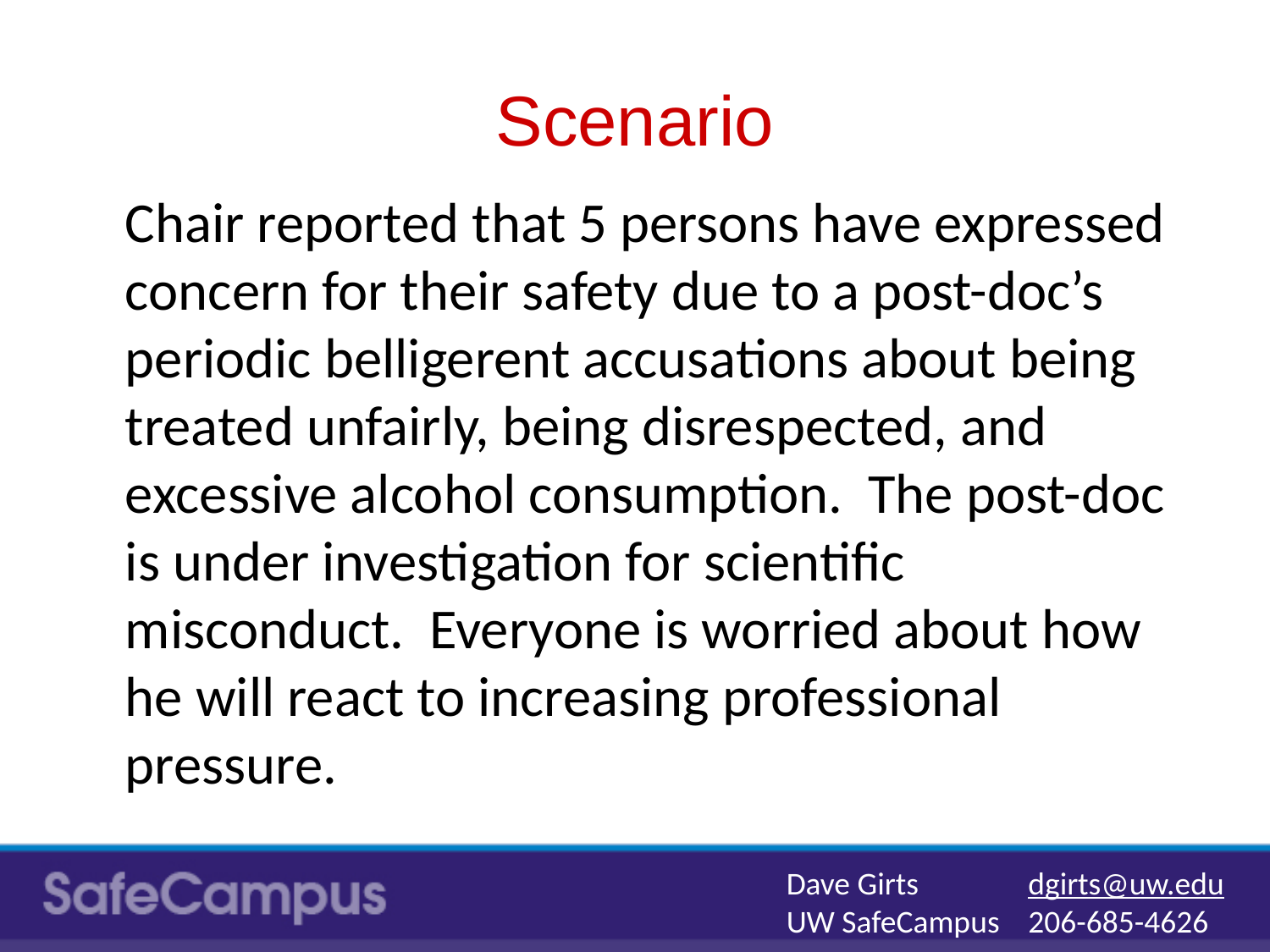

# Scenario
Chair reported that 5 persons have expressed concern for their safety due to a post-doc’s periodic belligerent accusations about being treated unfairly, being disrespected, and excessive alcohol consumption.  The post-doc is under investigation for scientific misconduct.  Everyone is worried about how he will react to increasing professional  pressure.
Dave Girts
UW SafeCampus
dgirts@uw.edu
206-685-4626